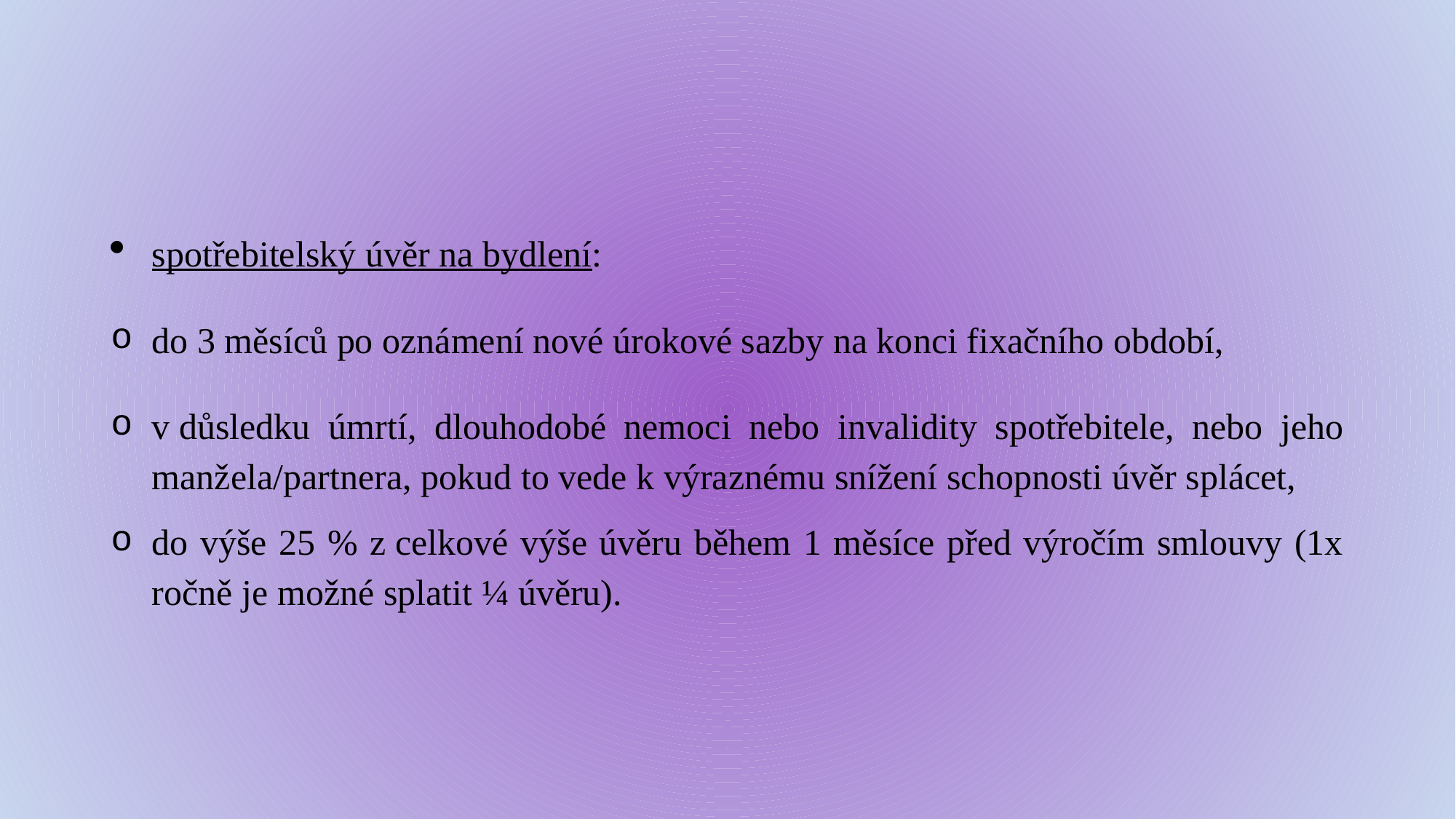

#
spotřebitelský úvěr na bydlení:
do 3 měsíců po oznámení nové úrokové sazby na konci fixačního období,
v důsledku úmrtí, dlouhodobé nemoci nebo invalidity spotřebitele, nebo jeho manžela/partnera, pokud to vede k výraznému snížení schopnosti úvěr splácet,
do výše 25 % z celkové výše úvěru během 1 měsíce před výročím smlouvy (1x ročně je možné splatit ¼ úvěru).